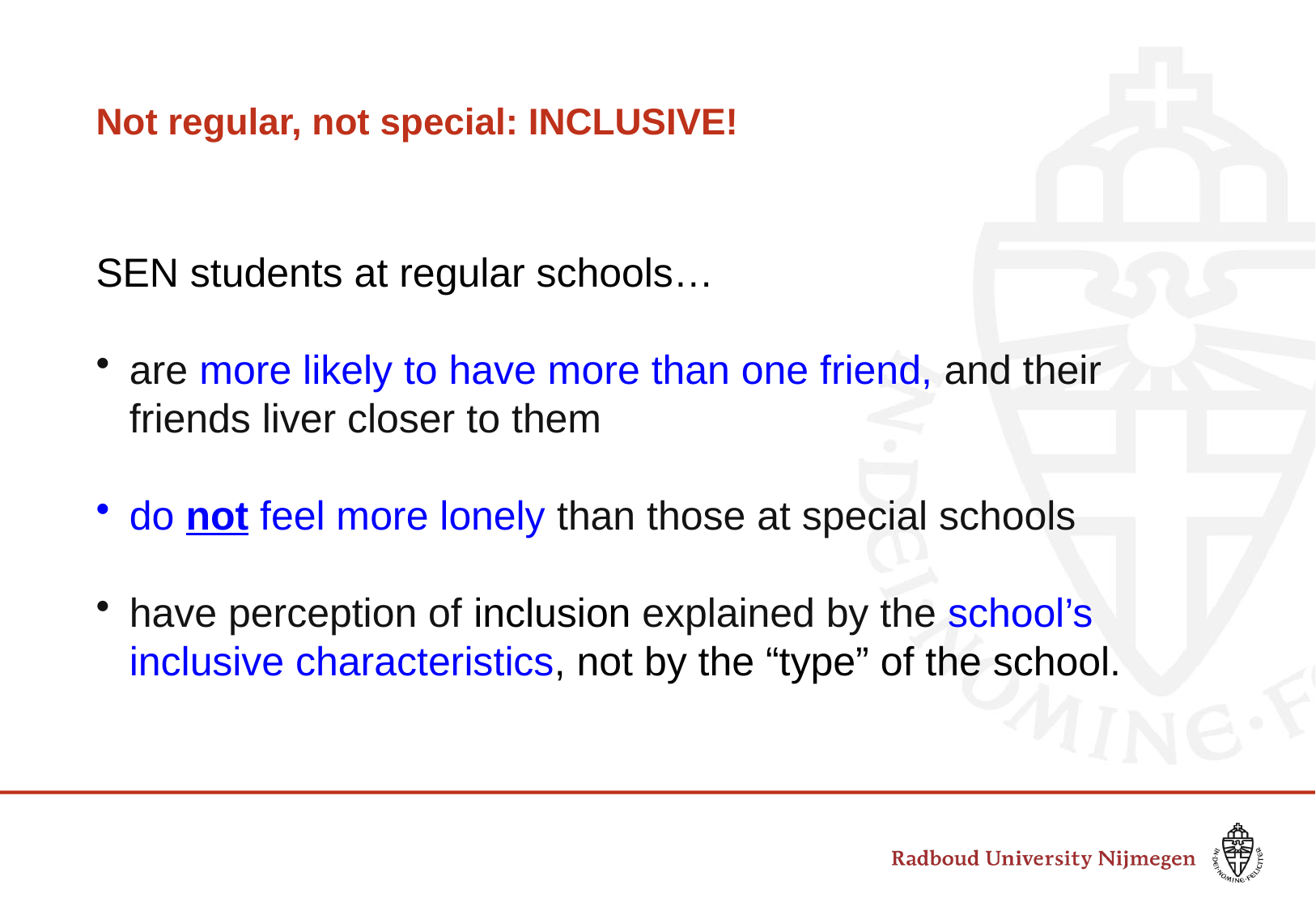

# Not regular, not special: INCLUSIVE!

SEN students at regular schools…

are more likely to have more than one friend, and their friends liver closer to them

do not feel more lonely than those at special schools

have perception of inclusion explained by the school’s inclusive characteristics, not by the “type” of the school.